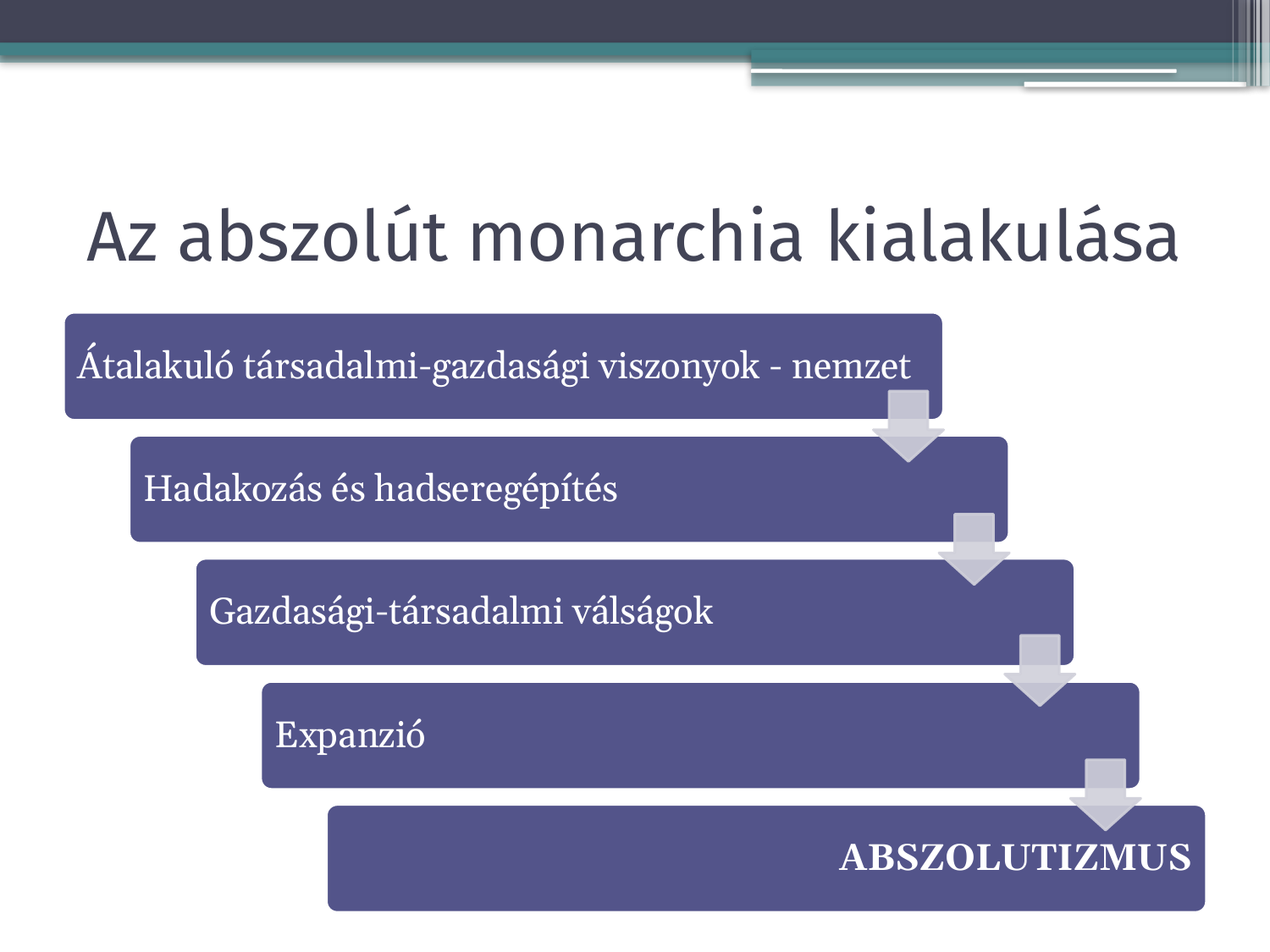

# Az abszolút monarchia kialakulása
Átalakuló társadalmi-gazdasági viszonyok - nemzet
Hadakozás és hadseregépítés
Gazdasági-társadalmi válságok
Expanzió
ABSZOLUTIZMUS